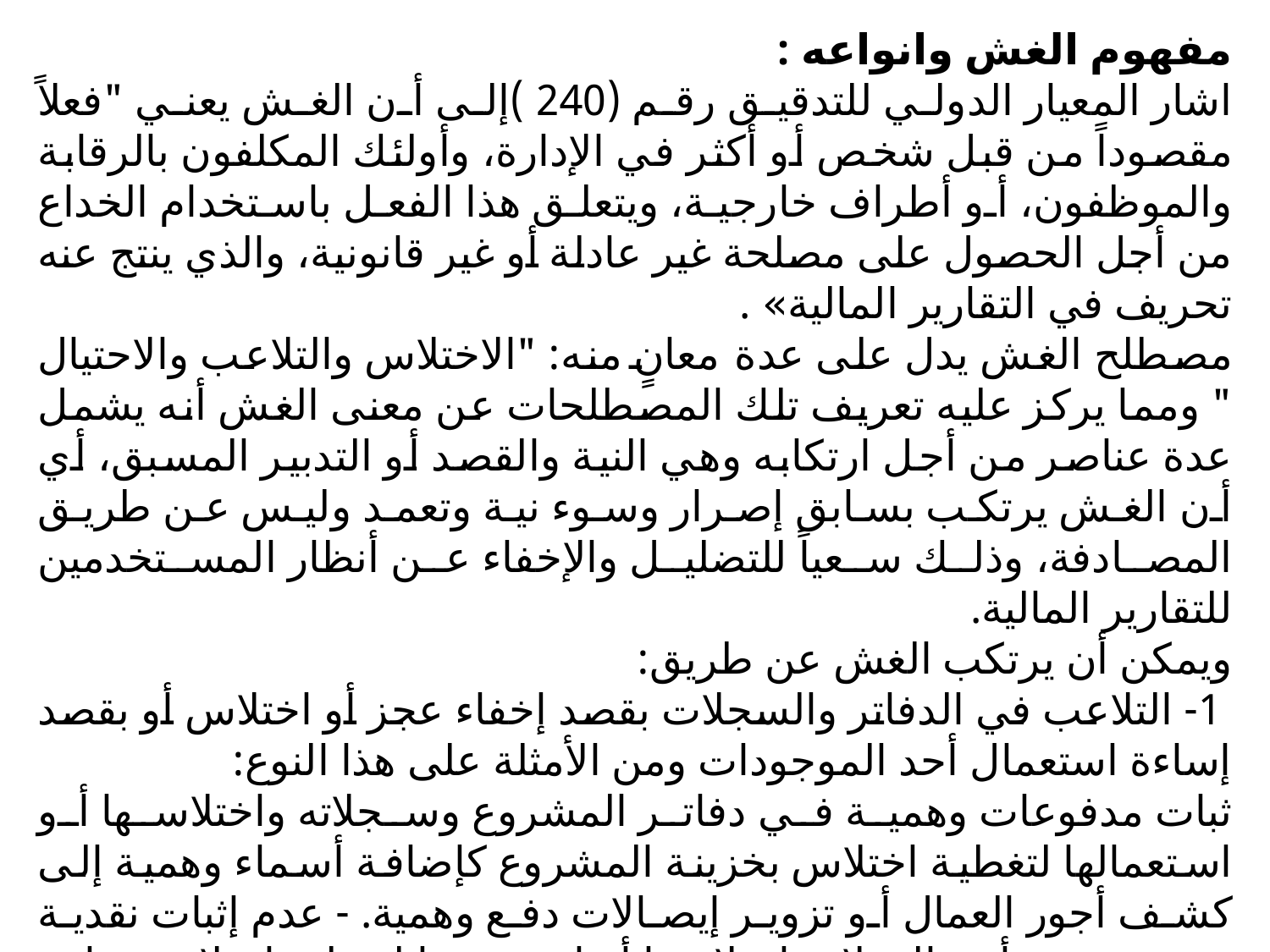

مفهوم الغش وانواعه :
اشار المعيار الدولي للتدقيق رقم (240 )إلى أن الغش يعني "فعلاً مقصوداً من قبل شخص أو أكثر في الإدارة، وأولئك المكلفون بالرقابة والموظفون، أو أطراف خارجية، ويتعلق هذا الفعل باستخدام الخداع من أجل الحصول على مصلحة غير عادلة أو غير قانونية، والذي ينتج عنه تحريف في التقارير المالية» .
مصطلح الغش يدل على عدة معانٍ منه: "الاختلاس والتلاعب والاحتيال " ومما يركز عليه تعريف تلك المصطلحات عن معنى الغش أنه يشمل عدة عناصر من أجل ارتكابه وهي النية والقصد أو التدبير المسبق، أي أن الغش يرتكب بسابق إصرار وسوء نية وتعمد وليس عن طريق المصادفة، وذلك سعياً للتضليل والإخفاء عن أنظار المستخدمين للتقارير المالية.
ويمكن أن يرتكب الغش عن طريق:
 1- التلاعب في الدفاتر والسجلات بقصد إخفاء عجز أو اختلاس أو بقصد إساءة استعمال أحد الموجودات ومن الأمثلة على هذا النوع:
ثبات مدفوعات وهمية في دفاتر المشروع وسجلاته واختلاسها أو استعمالها لتغطية اختلاس بخزينة المشروع كإضافة أسماء وهمية إلى كشف أجور العمال أو تزوير إيصالات دفع وهمية. - عدم إثبات نقدية مقبوضة من أحد العملاء واختلاسها أو استخدمها لتغطية اختلاس سابق أو عجز بالخزينة. - عدم إثبات بضائع واردة بسجلات المستودعات واختلاسها أو استعمالها في تغطية اختلاسات سابقة بالمستودعات. - إثبات أذونات صرف صورية، واختلاس تلك البضائع.